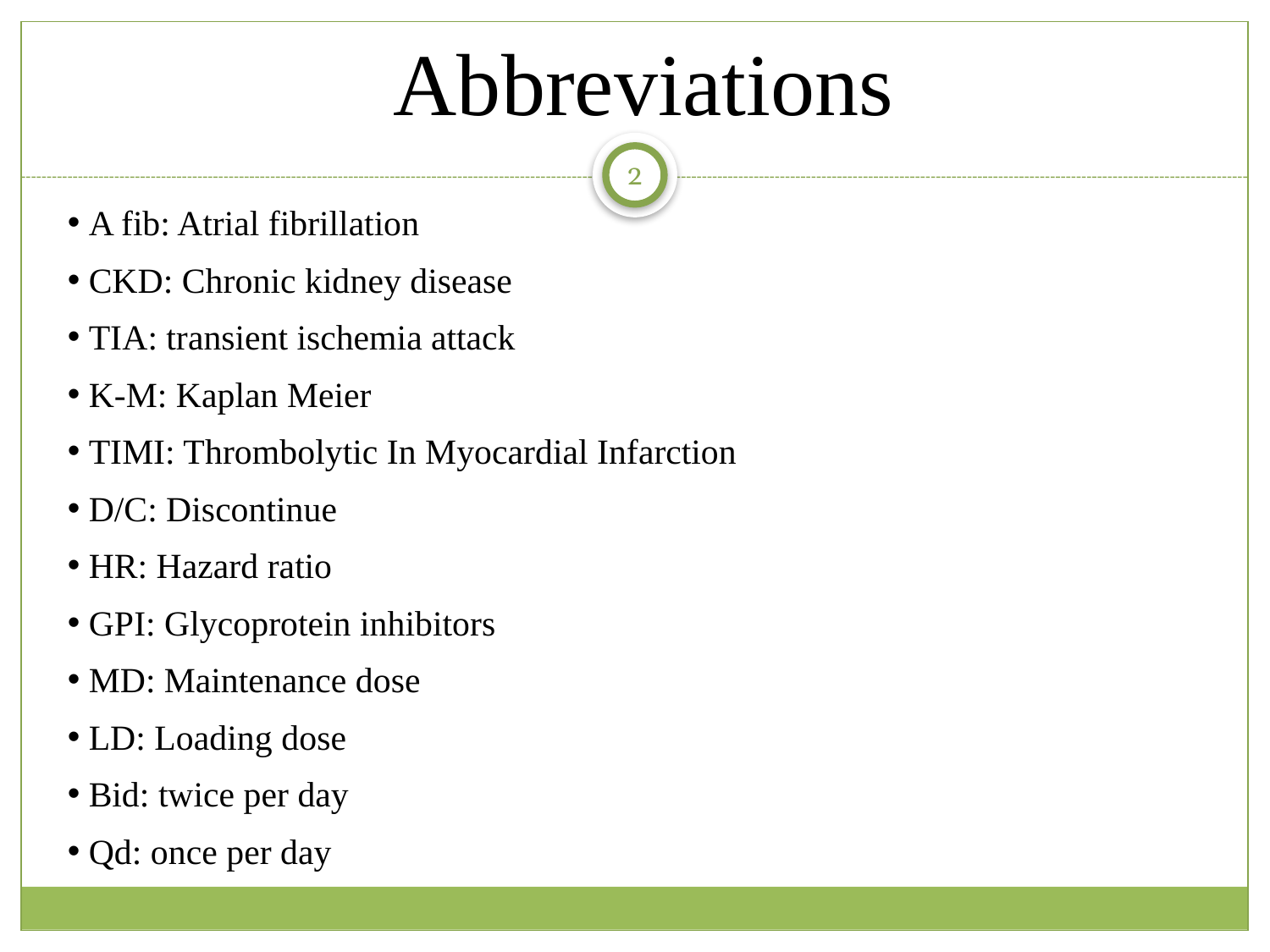

Abbreviations
2

 A fib: Atrial fibrillation

 CKD: Chronic kidney disease

 TIA: transient ischemia attack

 K-M: Kaplan Meier

 TIMI: Thrombolytic In Myocardial Infarction

 D/C: Discontinue

 HR: Hazard ratio

 GPI: Glycoprotein inhibitors

 MD: Maintenance dose

 LD: Loading dose

 Bid: twice per day

 Qd: once per day